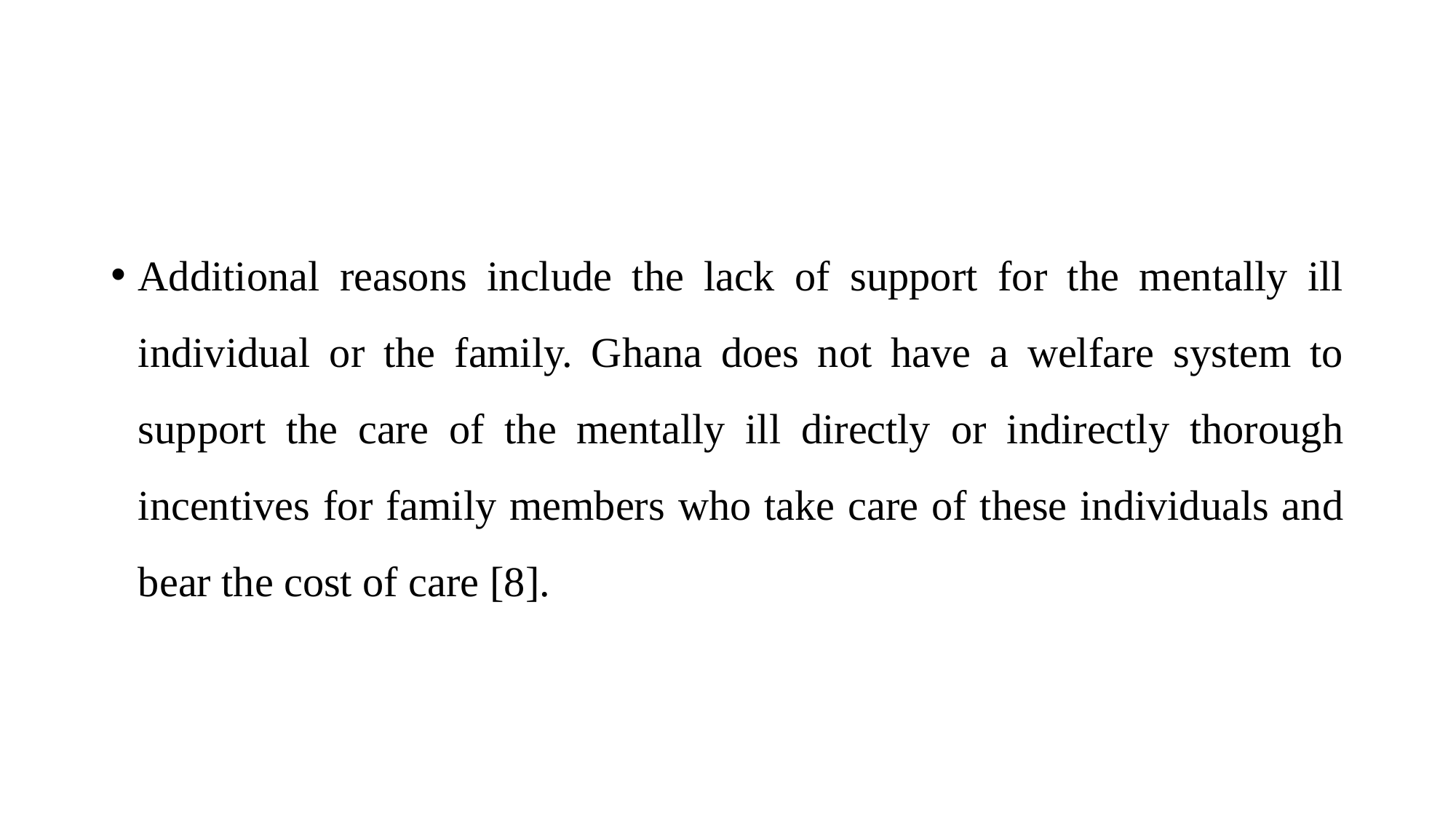

#
Additional reasons include the lack of support for the mentally ill individual or the family. Ghana does not have a welfare system to support the care of the mentally ill directly or indirectly thorough incentives for family members who take care of these individuals and bear the cost of care [8].